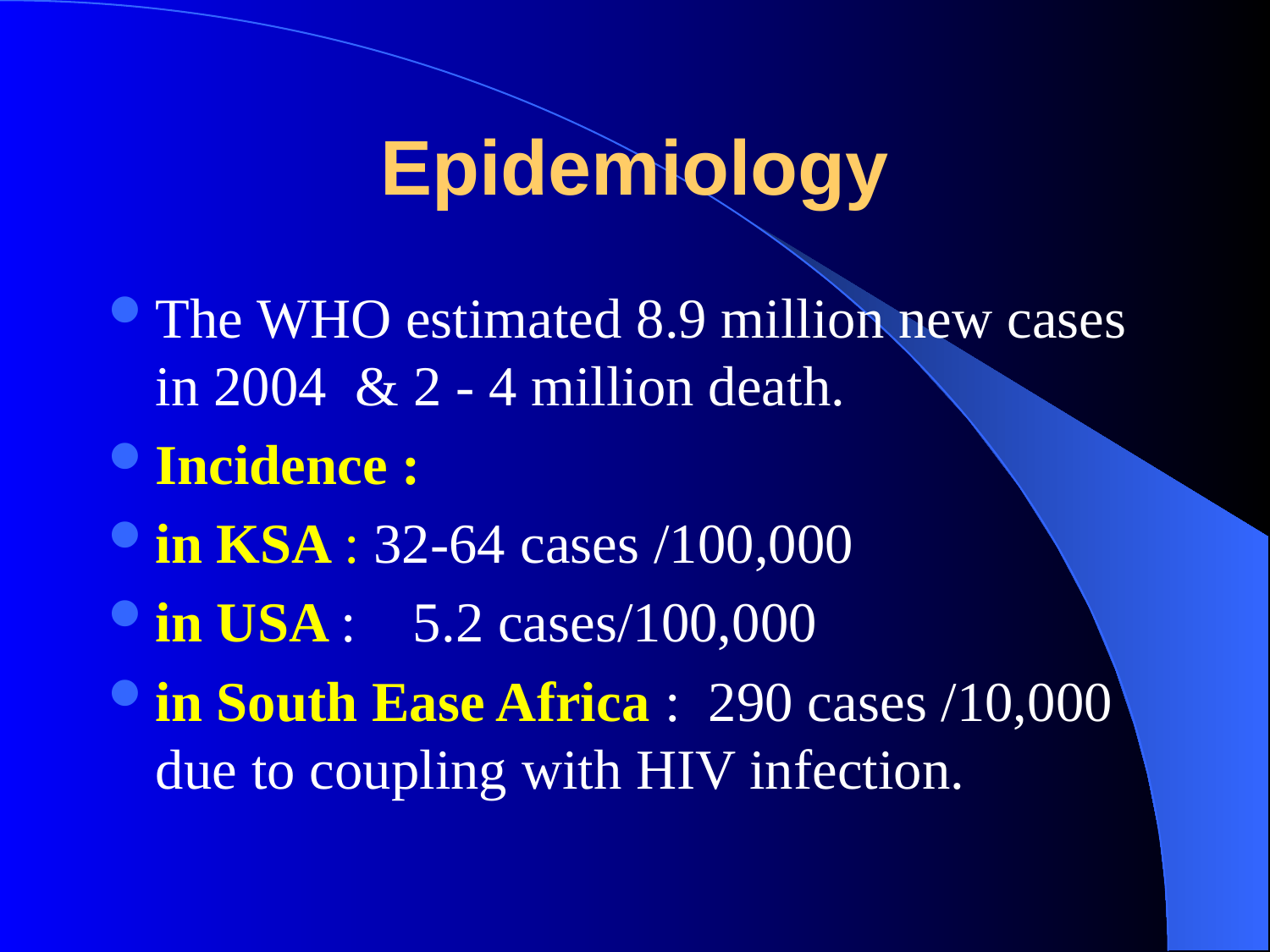

# Epidemiology
The WHO estimated 8.9 million new cases in 2004  & 2 - 4 million death.
Incidence :
in KSA : 32-64 cases /100,000
in USA :    5.2 cases/100,000
in South Ease Africa :  290 cases /10,000 due to coupling with HIV infection.